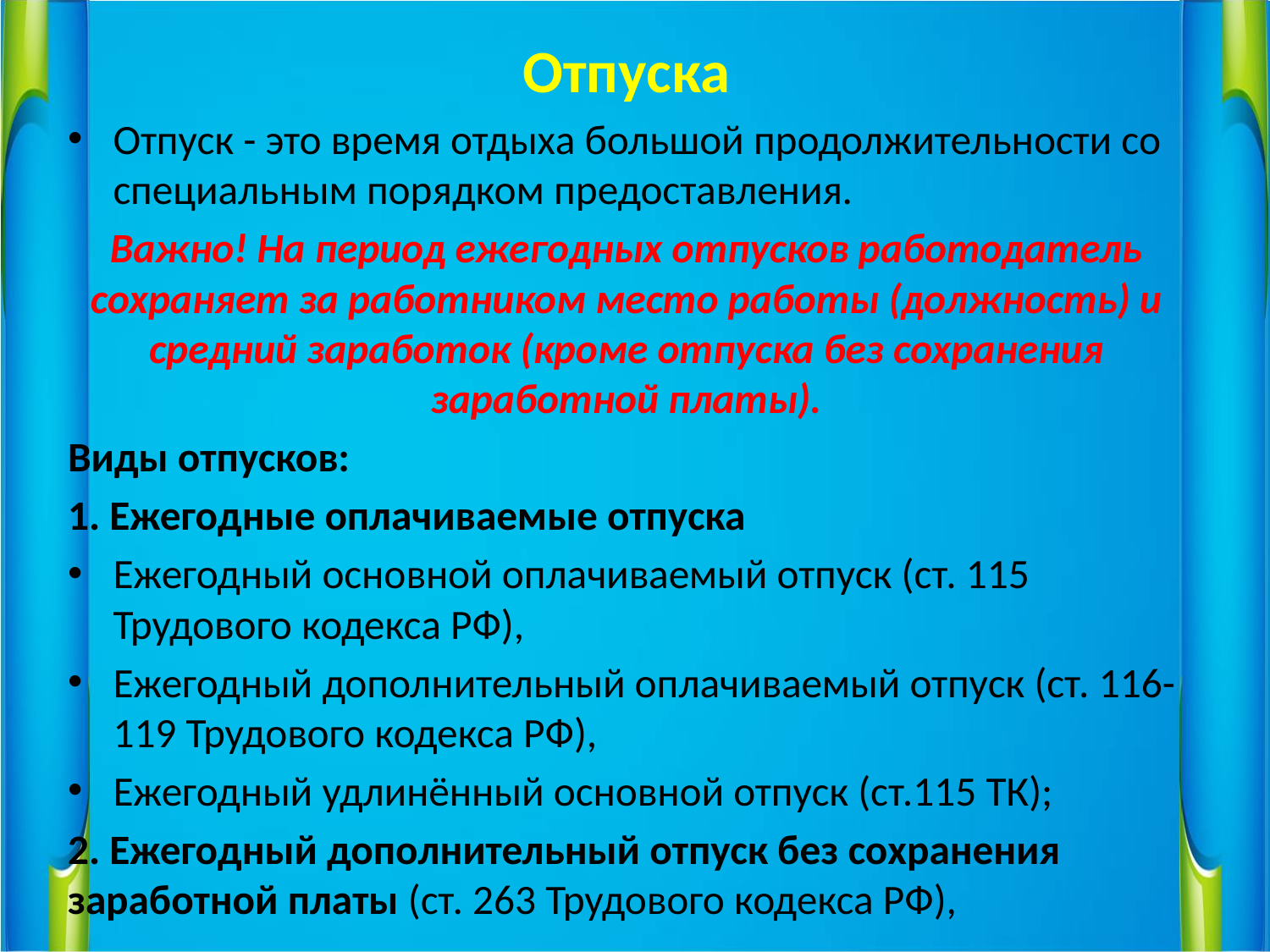

Отпуска
Отпуск - это время отдыха большой продолжительности со специальным порядком предоставления.
Важно! На период ежегодных отпусков работодатель сохраняет за работником место работы (должность) и средний заработок (кроме отпуска без сохранения заработной платы).
Виды отпусков:
1. Ежегодные оплачиваемые отпуска
Ежегодный основной оплачиваемый отпуск (ст. 115 Трудового кодекса РФ),
Ежегодный дополнительный оплачиваемый отпуск (ст. 116-119 Трудового кодекса РФ),
Ежегодный удлинённый основной отпуск (ст.115 ТК);
2. Ежегодный дополнительный отпуск без сохранения заработной платы (ст. 263 Трудового кодекса РФ),